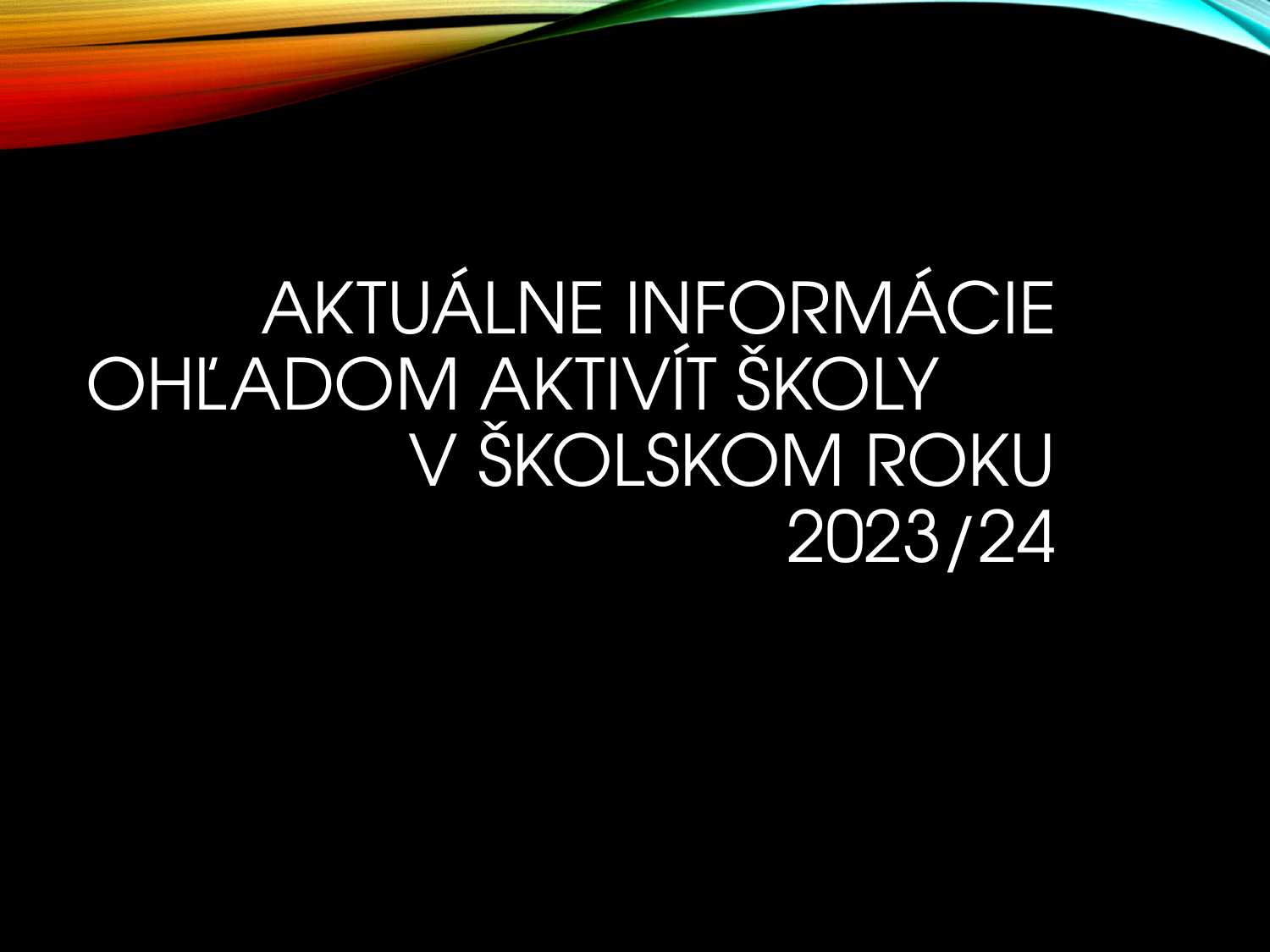

# Aktuálne informácie ohľadom aktivít školy          v školskom roku 2023/24